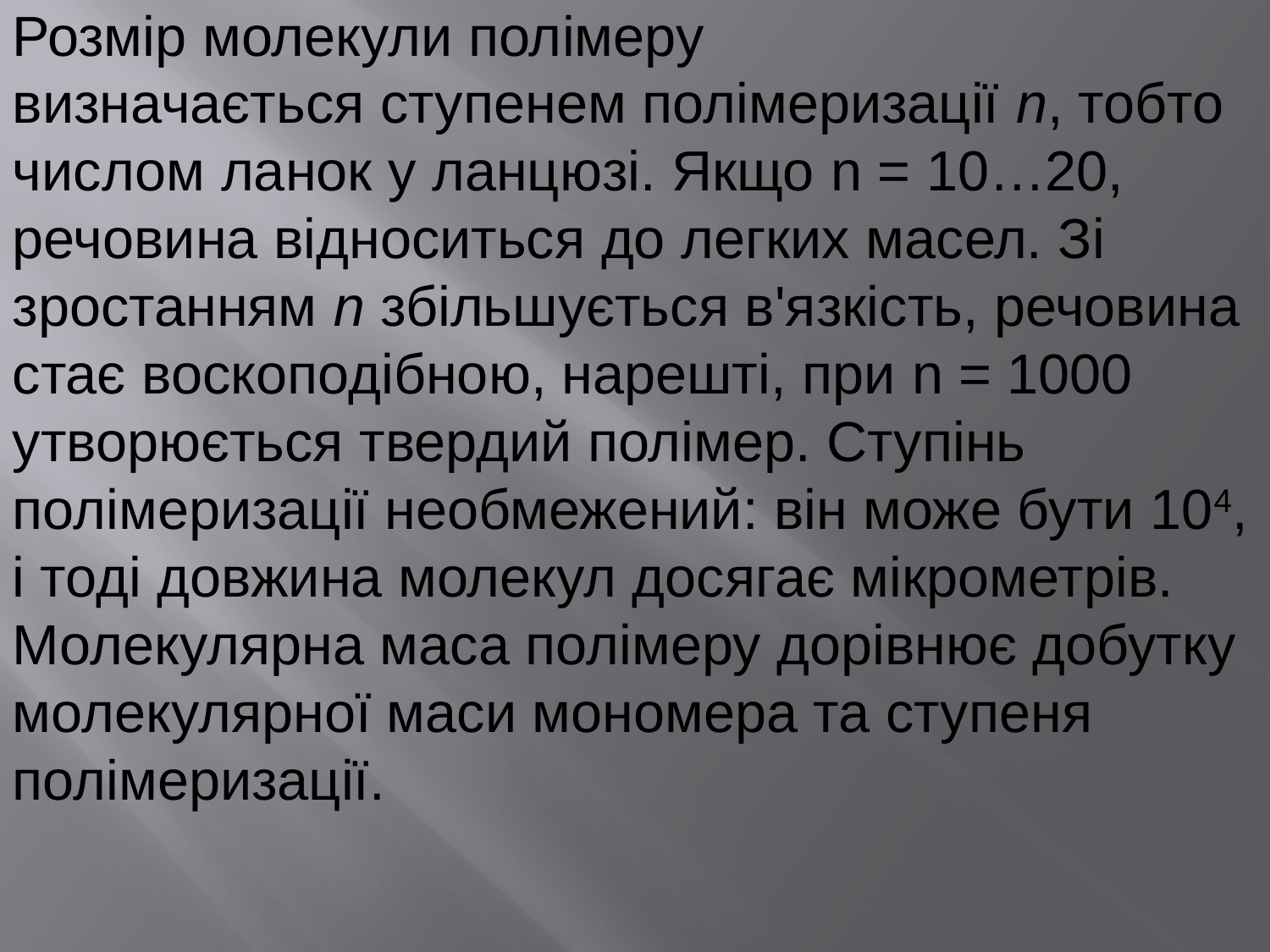

# Розмір молекули полімеру визначається ступенем полімеризації n, тобто числом ланок у ланцюзі. Якщо n = 10…20, речовина відноситься до легких масел. Зі зростанням n збільшується в'язкість, речовина стає воскоподібною, нарешті, при n = 1000 утворюється твердий полімер. Ступінь полімеризації необмежений: він може бути 104, і тоді довжина молекул досягає мікрометрів. Молекулярна маса полімеру дорівнює добутку молекулярної маси мономера та ступеня полімеризації.